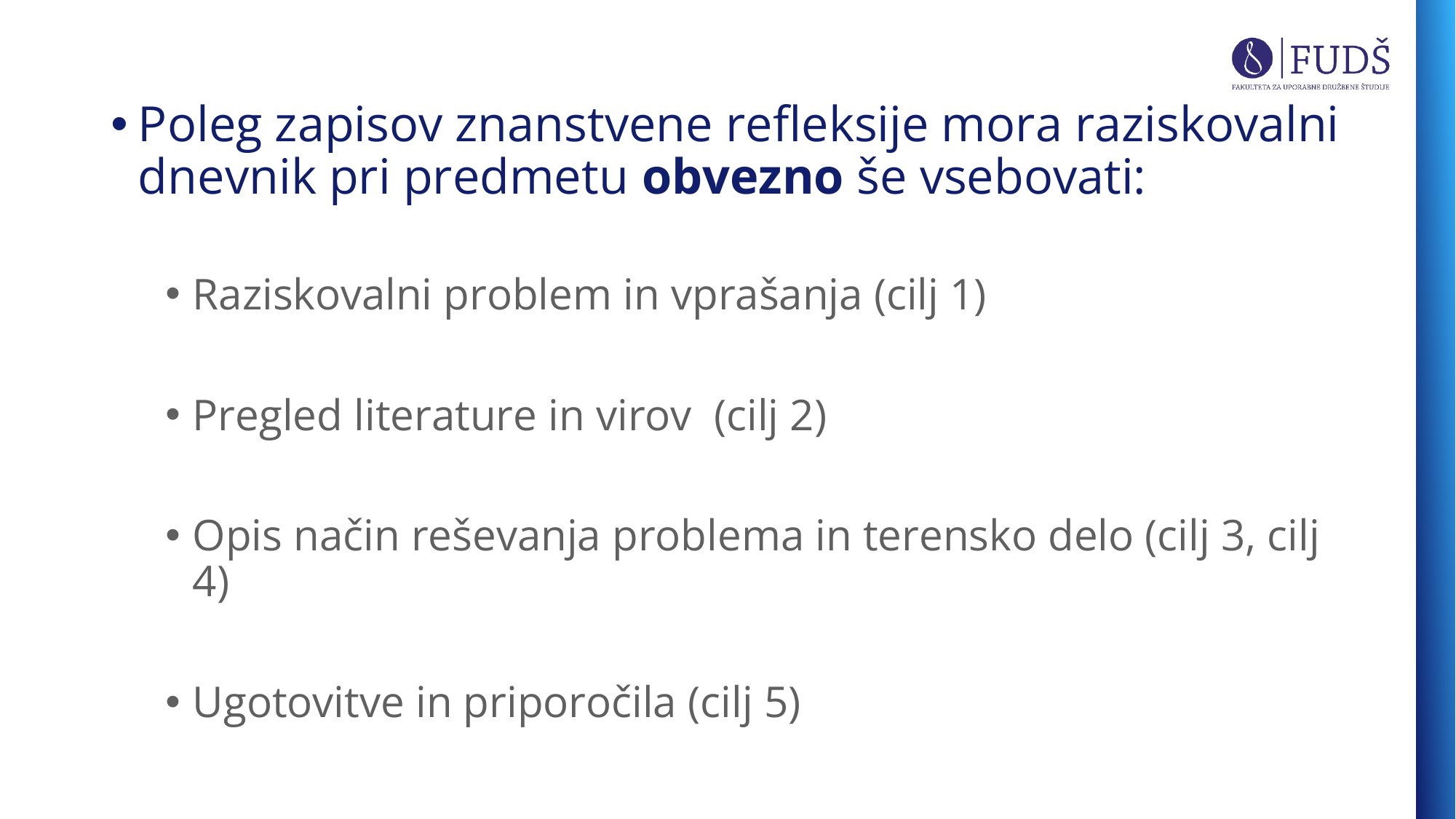

Poleg zapisov znanstvene refleksije mora raziskovalni dnevnik pri predmetu obvezno še vsebovati:

Raziskovalni problem in vprašanja (cilj 1)

Pregled literature in virov  (cilj 2)

Opis način reševanja problema in terensko delo (cilj 3, cilj 4)

Ugotovitve in priporočila (cilj 5)